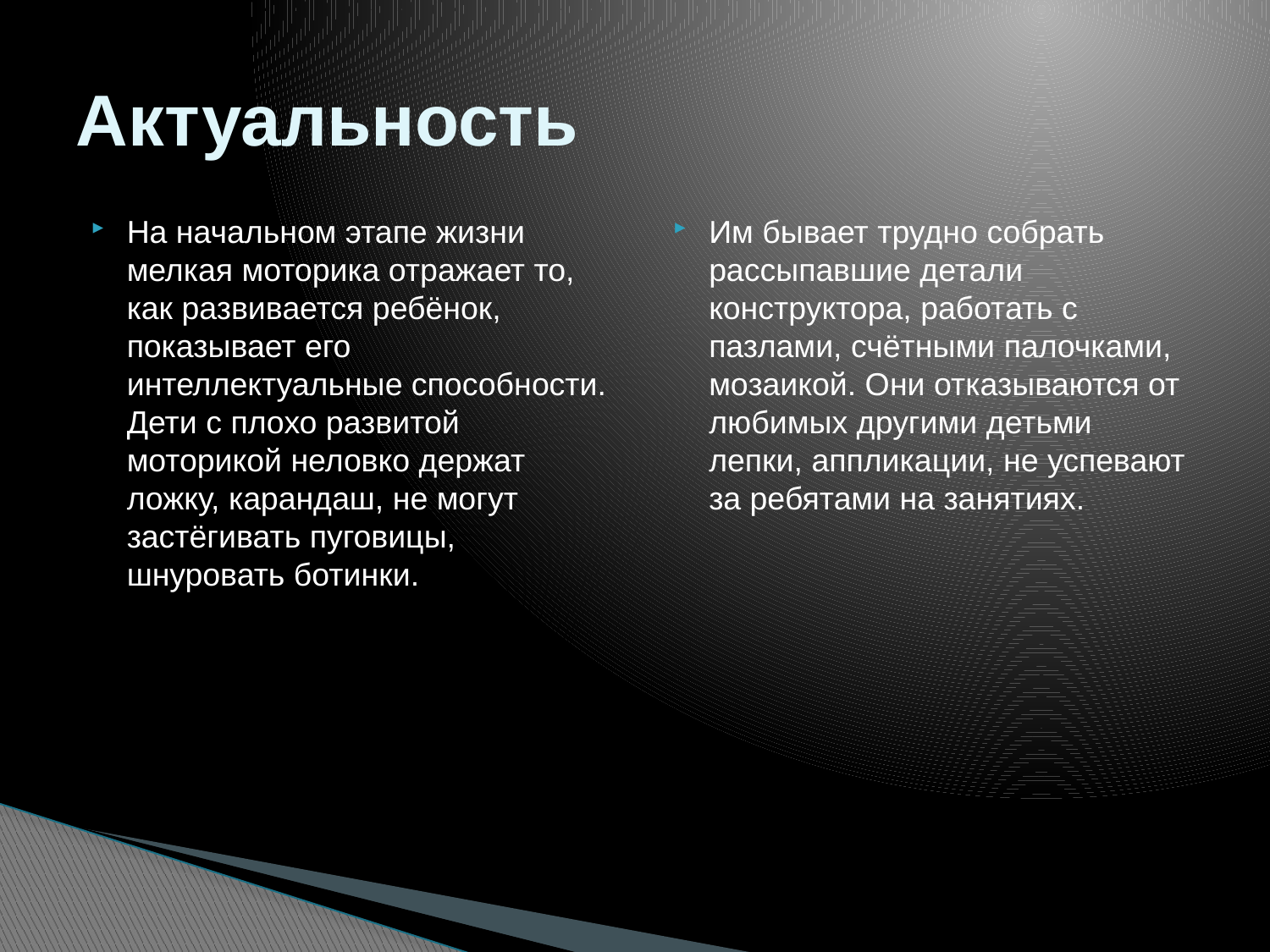

# Актуальность
На начальном этапе жизни мелкая моторика отражает то, как развивается ребёнок, показывает его интеллектуальные способности. Дети с плохо развитой моторикой неловко держат ложку, карандаш, не могут застёгивать пуговицы, шнуровать ботинки.

Им бывает трудно собрать рассыпавшие детали конструктора, работать с пазлами, счётными палочками, мозаикой. Они отказываются от любимых другими детьми лепки, аппликации, не успевают за ребятами на занятиях.